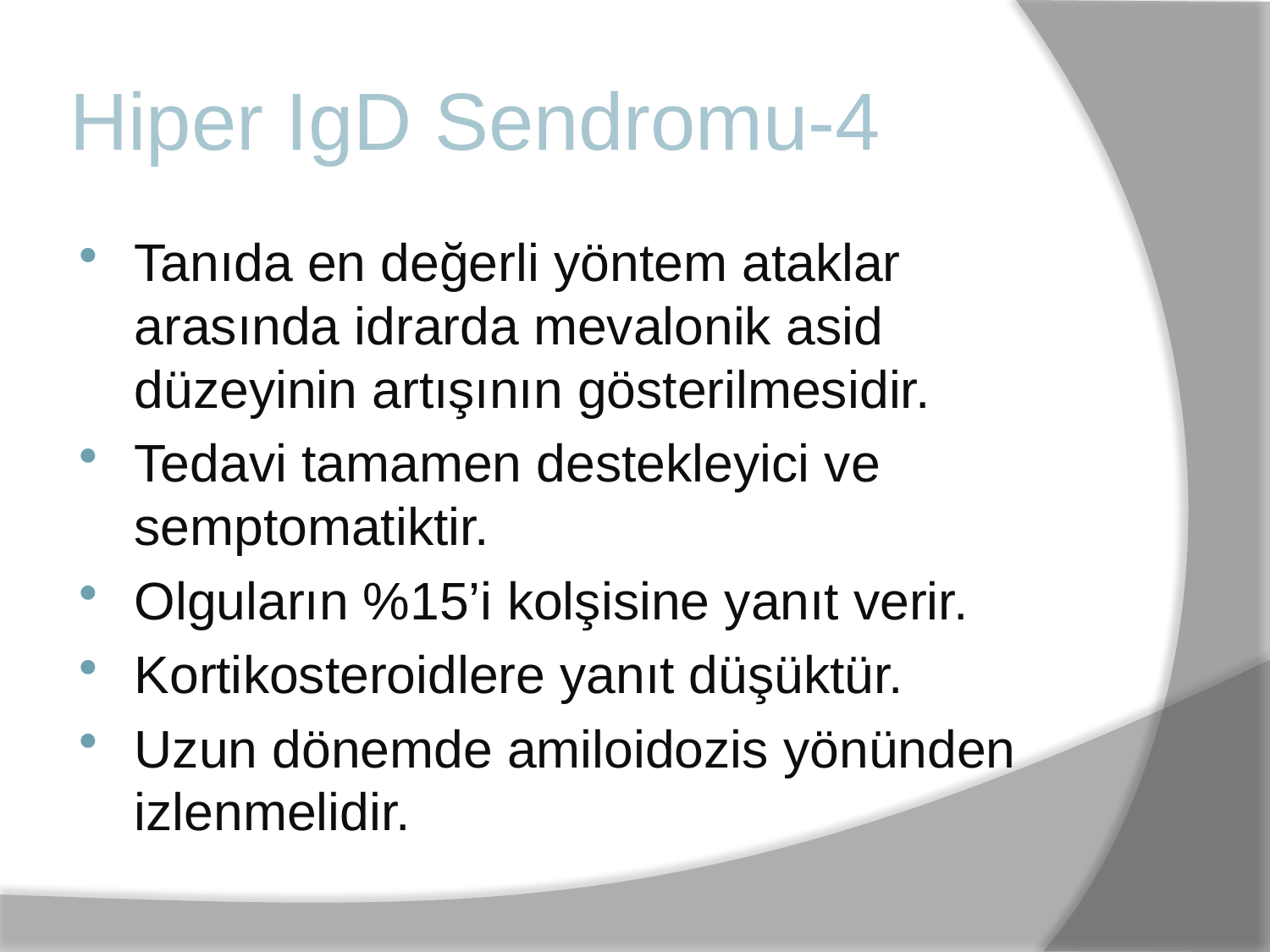

# Hiper IgD Sendromu-4
Tanıda en değerli yöntem ataklar arasında idrarda mevalonik asid düzeyinin artışının gösterilmesidir.
Tedavi tamamen destekleyici ve semptomatiktir.
Olguların %15’i kolşisine yanıt verir.
Kortikosteroidlere yanıt düşüktür.
Uzun dönemde amiloidozis yönünden izlenmelidir.